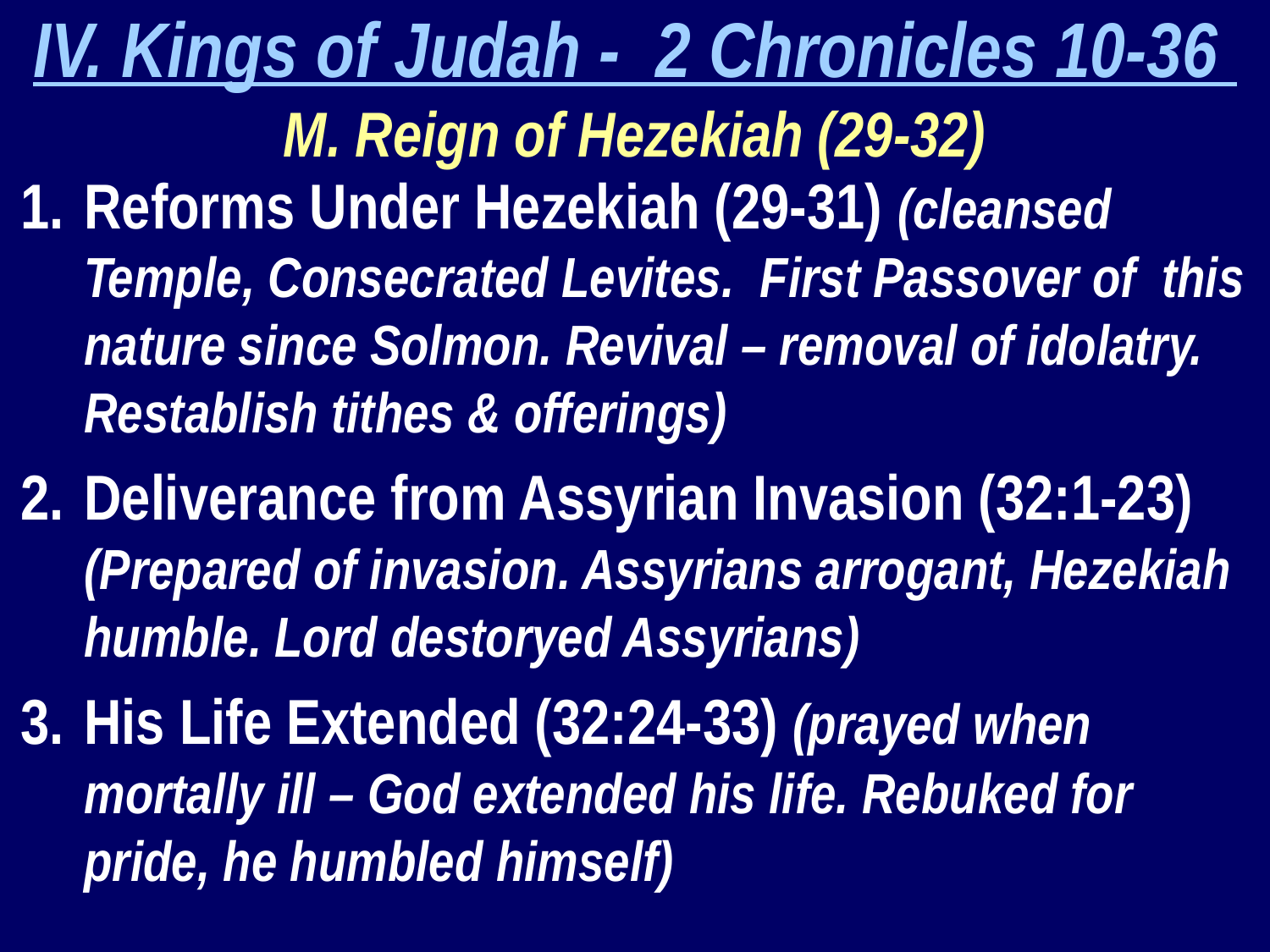

IV. Kings of Judah -  2 Chronicles 10-36
M. Reign of Hezekiah (29-32)
Reforms Under Hezekiah (29-31) (cleansed Temple, Consecrated Levites.  First Passover of  this nature since Solmon. Revival – removal of idolatry. Restablish tithes & offerings)
Deliverance from Assyrian Invasion (32:1-23) (Prepared of invasion. Assyrians arrogant, Hezekiah humble. Lord destoryed Assyrians)
His Life Extended (32:24-33) (prayed when mortally ill – God extended his life. Rebuked for pride, he humbled himself)